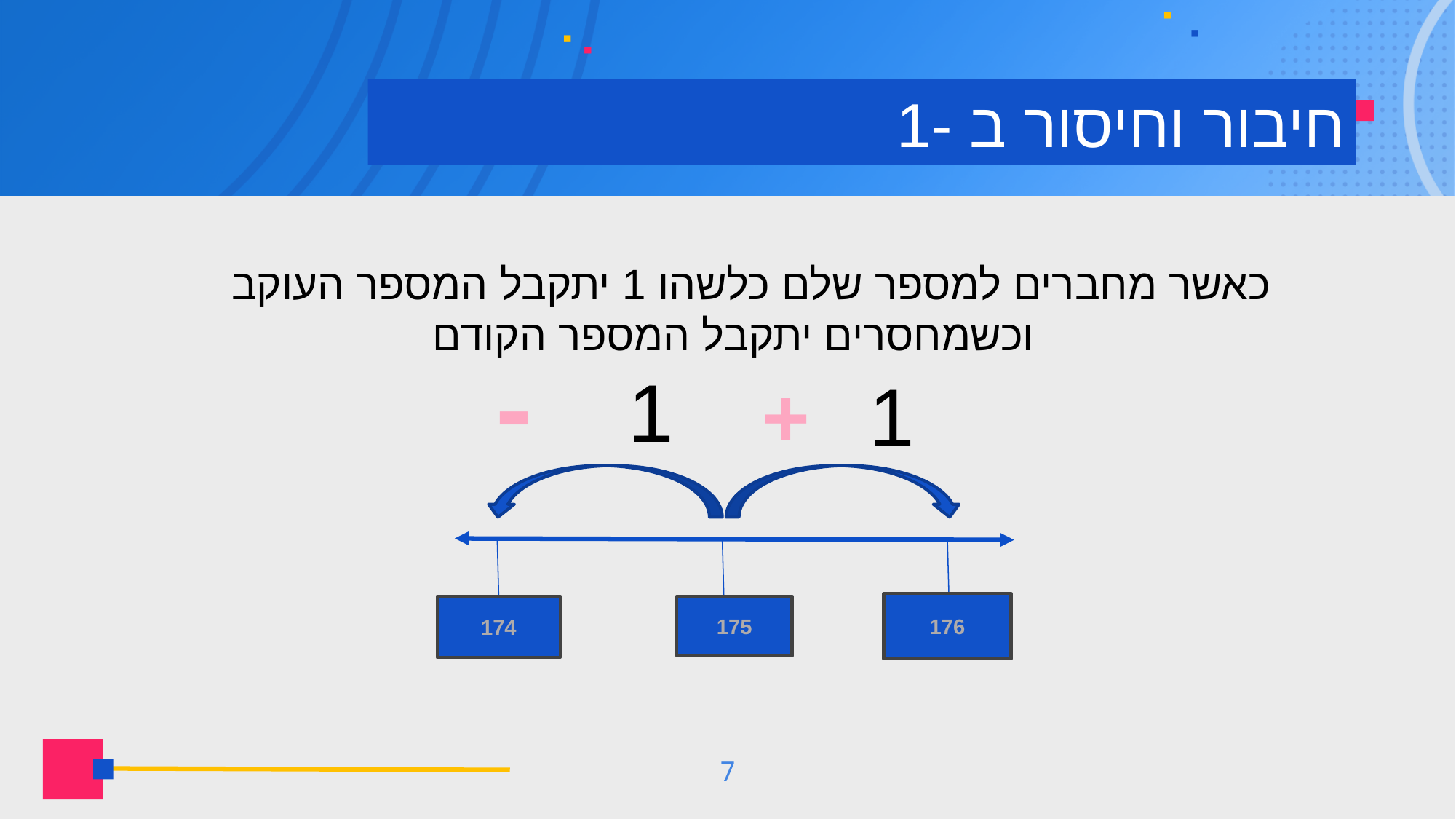

# חיבור וחיסור ב -1
 כאשר מחברים למספר שלם כלשהו 1 יתקבל המספר העוקב
וכשמחסרים יתקבל המספר הקודם
-
1
+
1

176
174
175